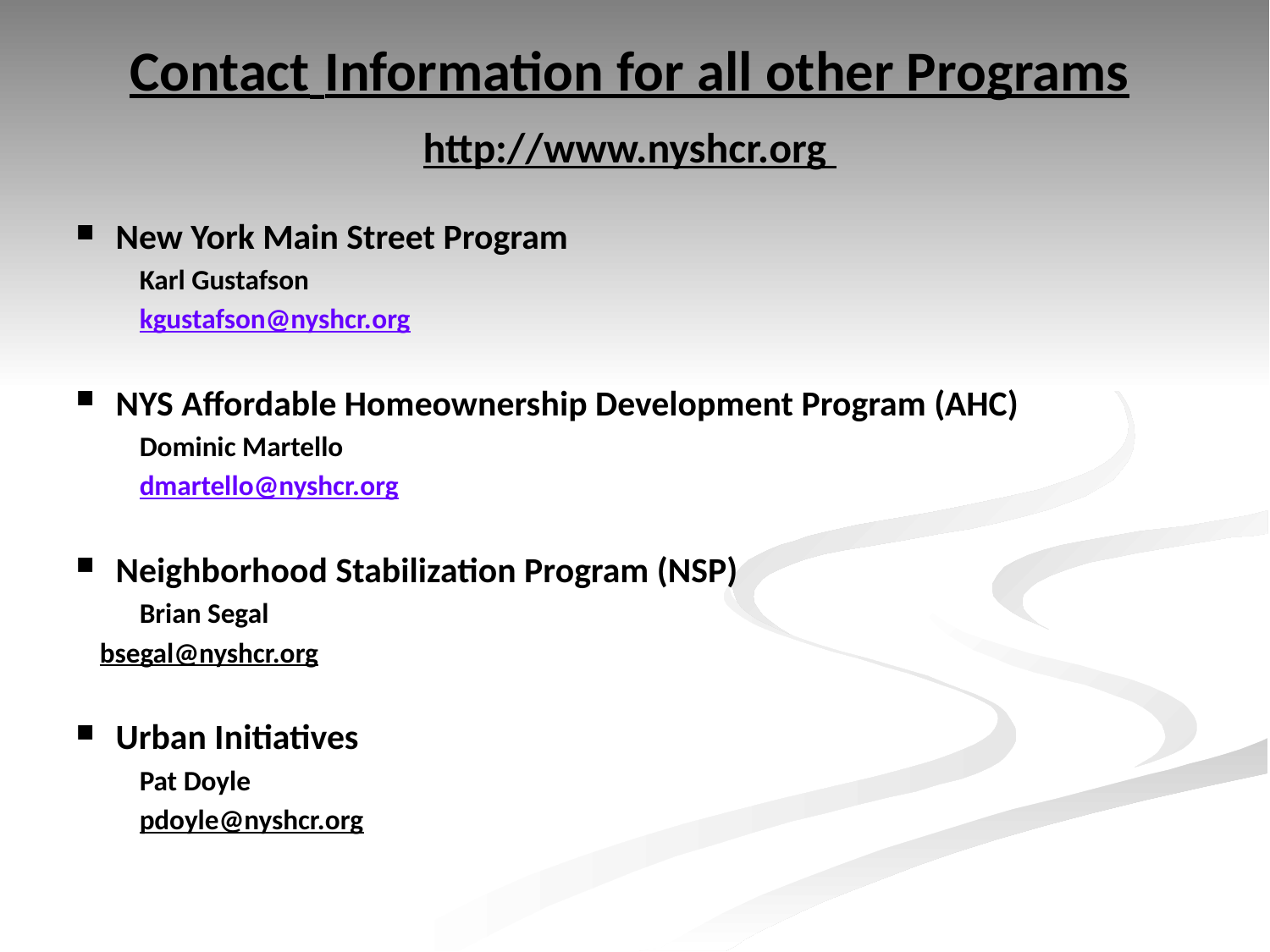

Contact Information for all other Programs

http://www.nyshcr.org

New York Main Street Program
Karl Gustafson
kgustafson@nyshcr.org

NYS Affordable Homeownership Development Program (AHC)
Dominic Martello
dmartello@nyshcr.org

Neighborhood Stabilization Program (NSP)
Brian Segal
bsegal@nyshcr.org

Urban Initiatives
Pat Doyle
pdoyle@nyshcr.org